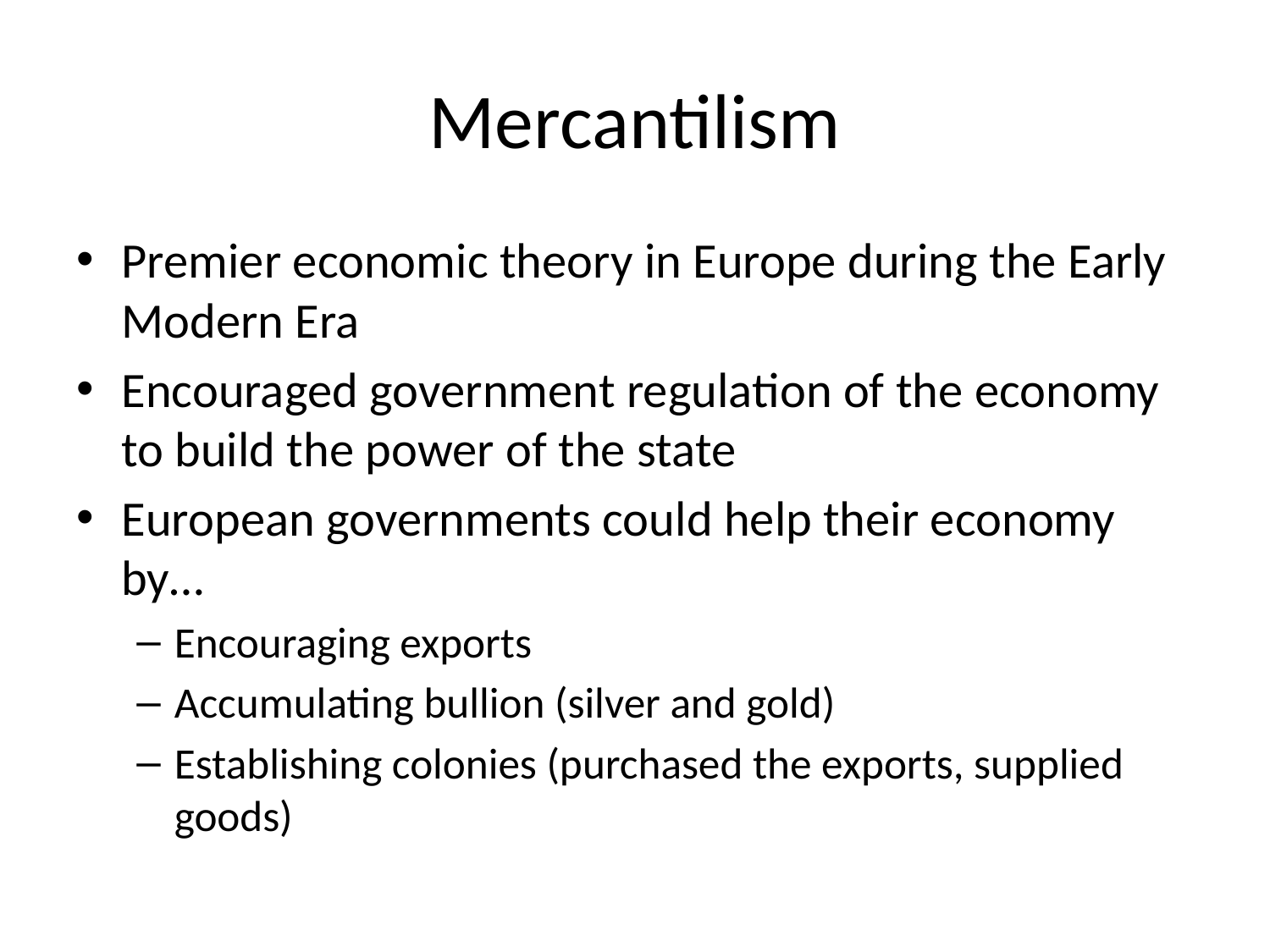

# Mercantilism
Premier economic theory in Europe during the Early Modern Era
Encouraged government regulation of the economy to build the power of the state
European governments could help their economy by…
Encouraging exports
Accumulating bullion (silver and gold)
Establishing colonies (purchased the exports, supplied goods)